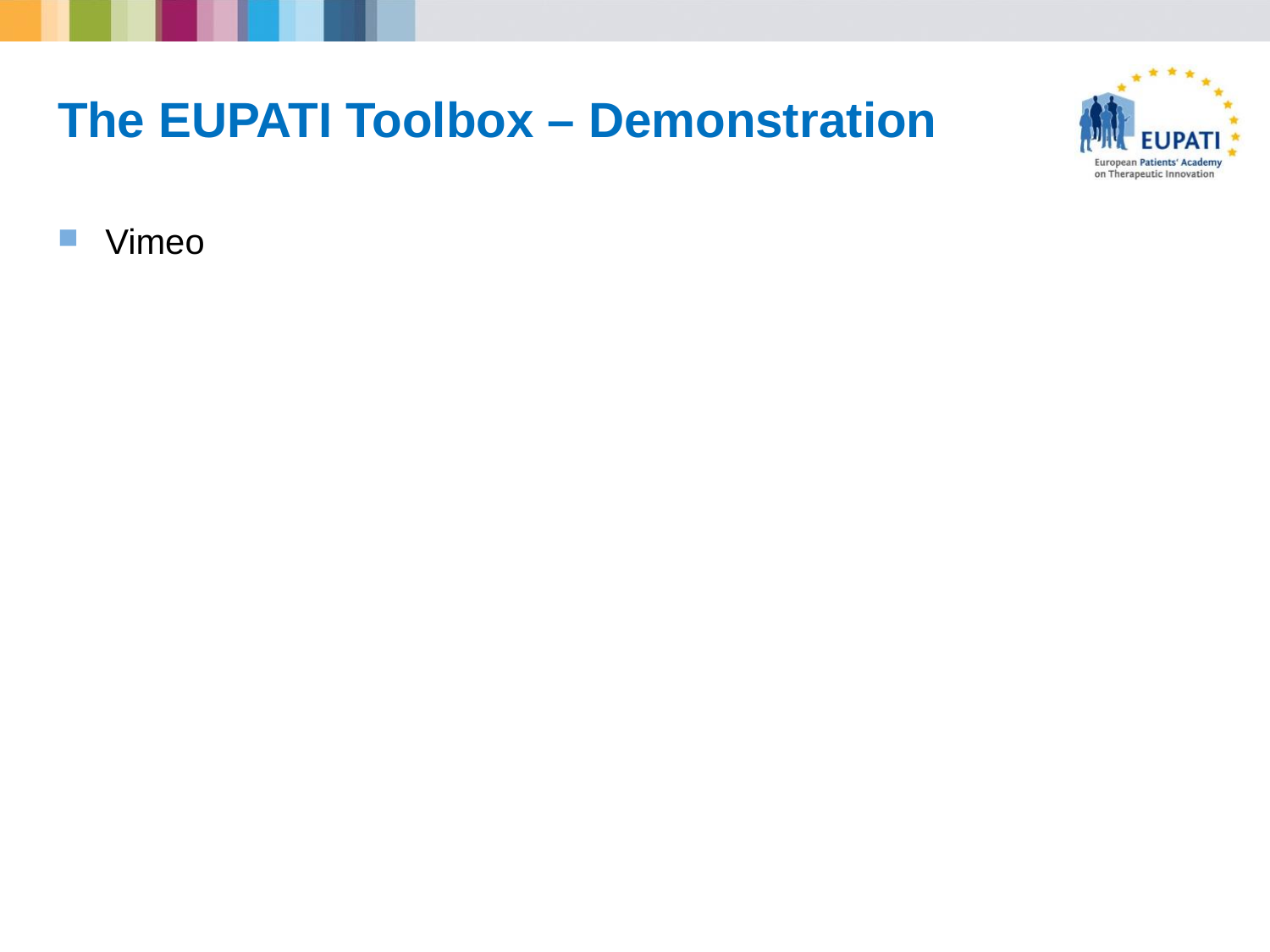

# The EUPATI Toolbox – Demonstration
Vimeo